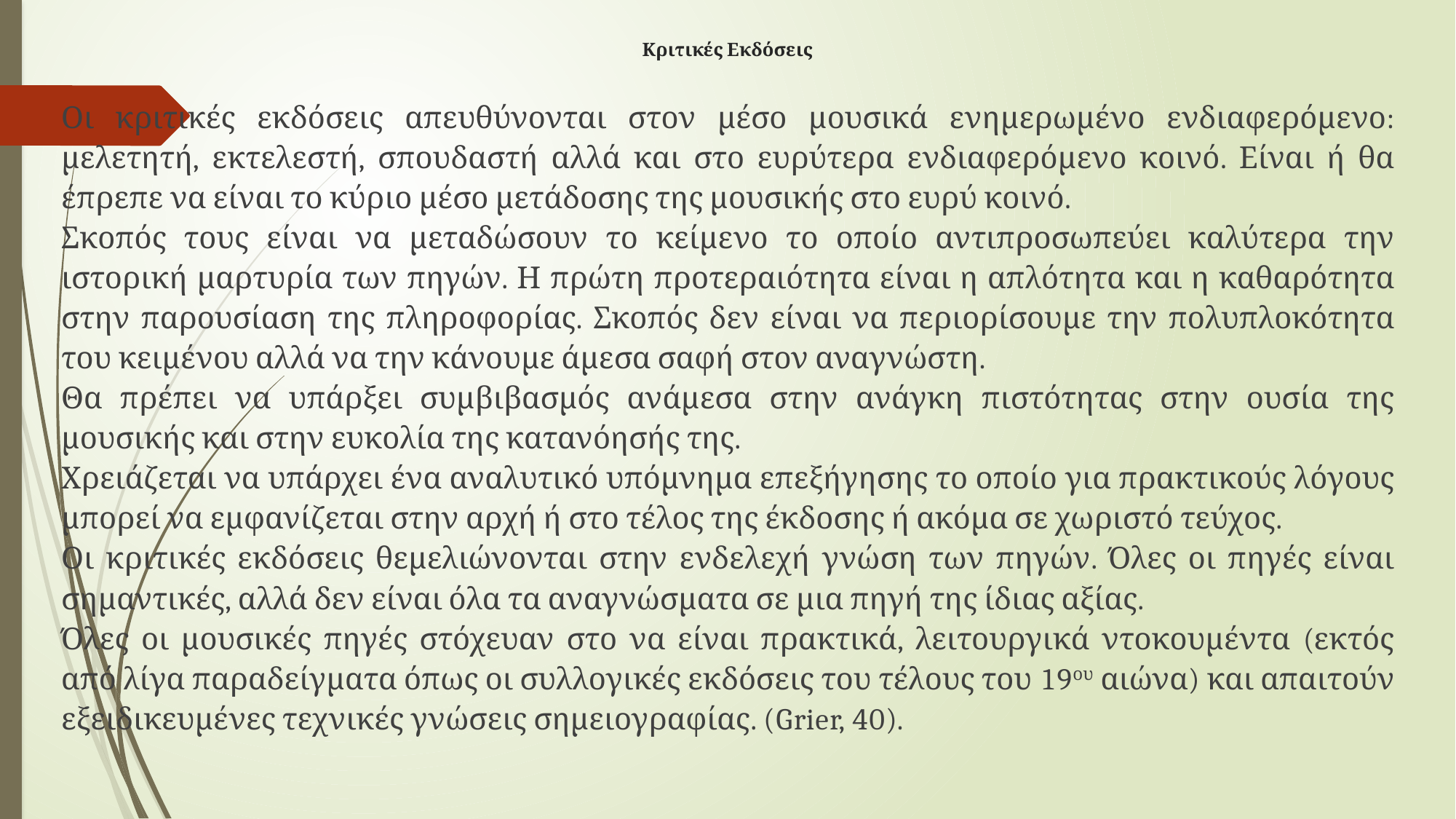

# Κριτικές Εκδόσεις
Οι κριτικές εκδόσεις απευθύνονται στον μέσο μουσικά ενημερωμένο ενδιαφερόμενο: μελετητή, εκτελεστή, σπουδαστή αλλά και στο ευρύτερα ενδιαφερόμενο κοινό. Είναι ή θα έπρεπε να είναι το κύριο μέσο μετάδοσης της μουσικής στο ευρύ κοινό.
Σκοπός τους είναι να μεταδώσουν το κείμενο το οποίο αντιπροσωπεύει καλύτερα την ιστορική μαρτυρία των πηγών. Η πρώτη προτεραιότητα είναι η απλότητα και η καθαρότητα στην παρουσίαση της πληροφορίας. Σκοπός δεν είναι να περιορίσουμε την πολυπλοκότητα του κειμένου αλλά να την κάνουμε άμεσα σαφή στον αναγνώστη.
Θα πρέπει να υπάρξει συμβιβασμός ανάμεσα στην ανάγκη πιστότητας στην ουσία της μουσικής και στην ευκολία της κατανόησής της.
Χρειάζεται να υπάρχει ένα αναλυτικό υπόμνημα επεξήγησης το οποίο για πρακτικούς λόγους μπορεί να εμφανίζεται στην αρχή ή στο τέλος της έκδοσης ή ακόμα σε χωριστό τεύχος.
Οι κριτικές εκδόσεις θεμελιώνονται στην ενδελεχή γνώση των πηγών. Όλες οι πηγές είναι σημαντικές, αλλά δεν είναι όλα τα αναγνώσματα σε μια πηγή της ίδιας αξίας.
Όλες οι μουσικές πηγές στόχευαν στο να είναι πρακτικά, λειτουργικά ντοκουμέντα (εκτός από λίγα παραδείγματα όπως οι συλλογικές εκδόσεις του τέλους του 19ου αιώνα) και απαιτούν εξειδικευμένες τεχνικές γνώσεις σημειογραφίας. (Grier, 40).